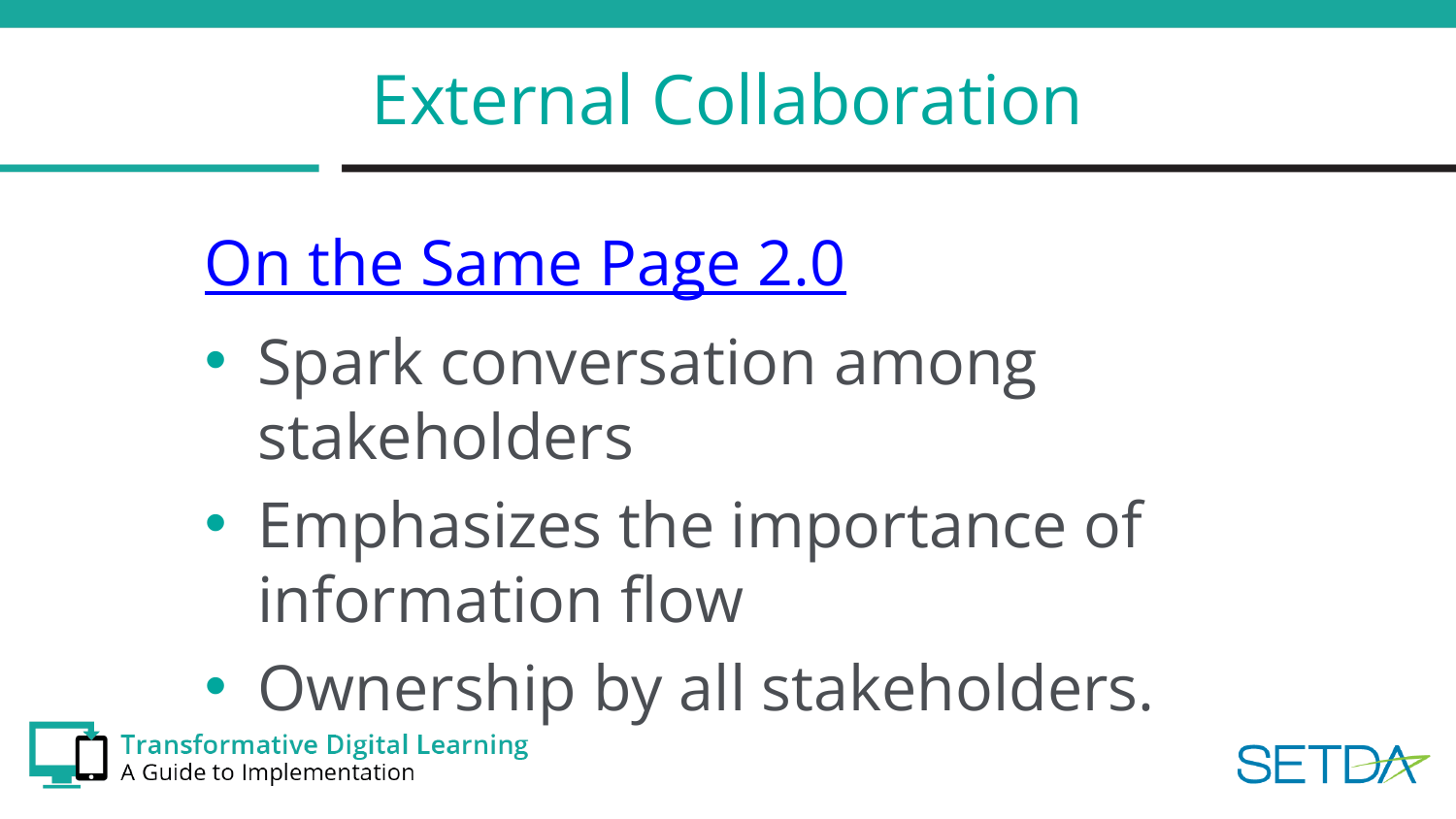

# External Collaboration
On the Same Page 2.0
Spark conversation among stakeholders
Emphasizes the importance of information flow
Ownership by all stakeholders.